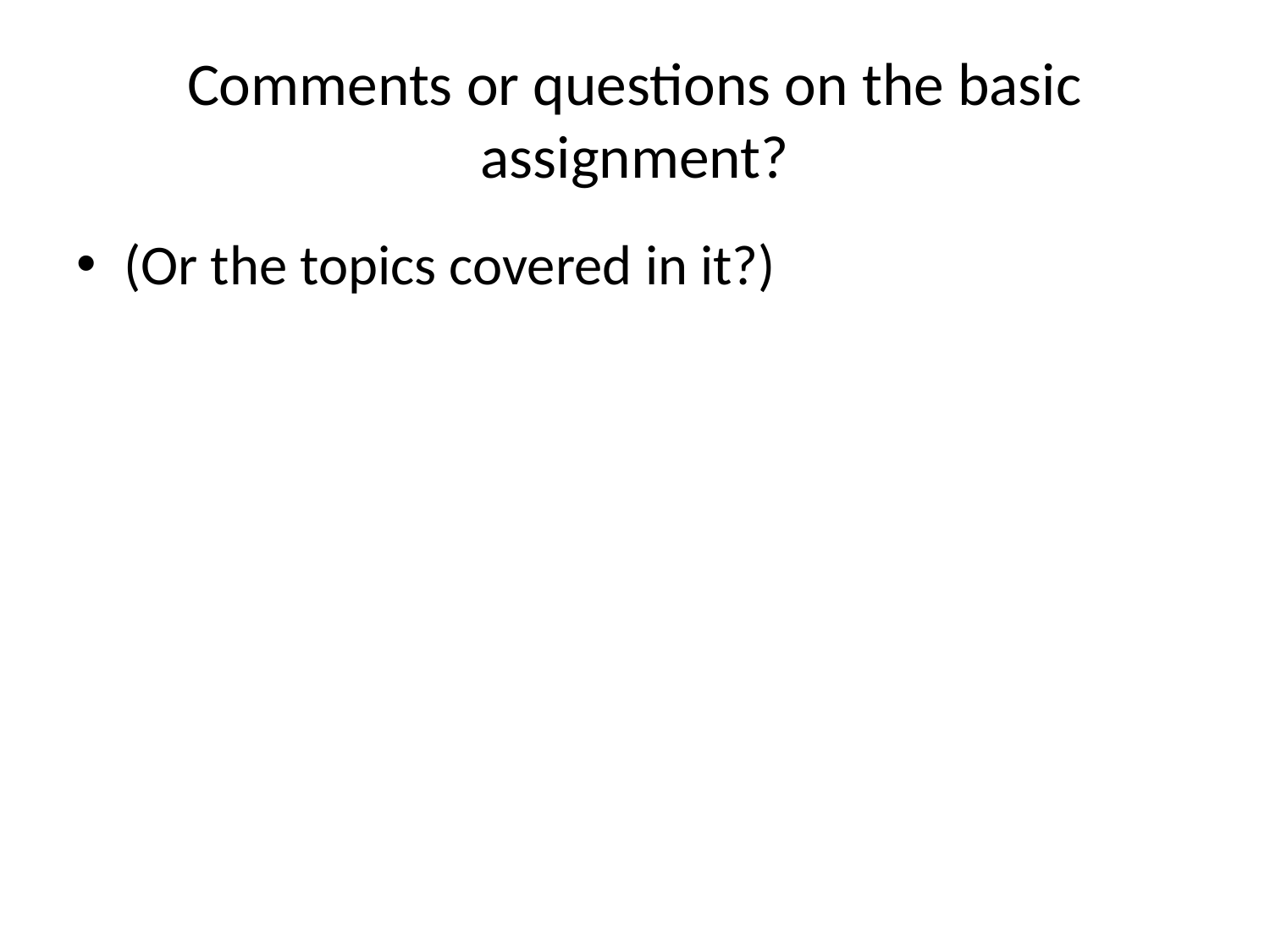

# Comments or questions on the basic assignment?
(Or the topics covered in it?)